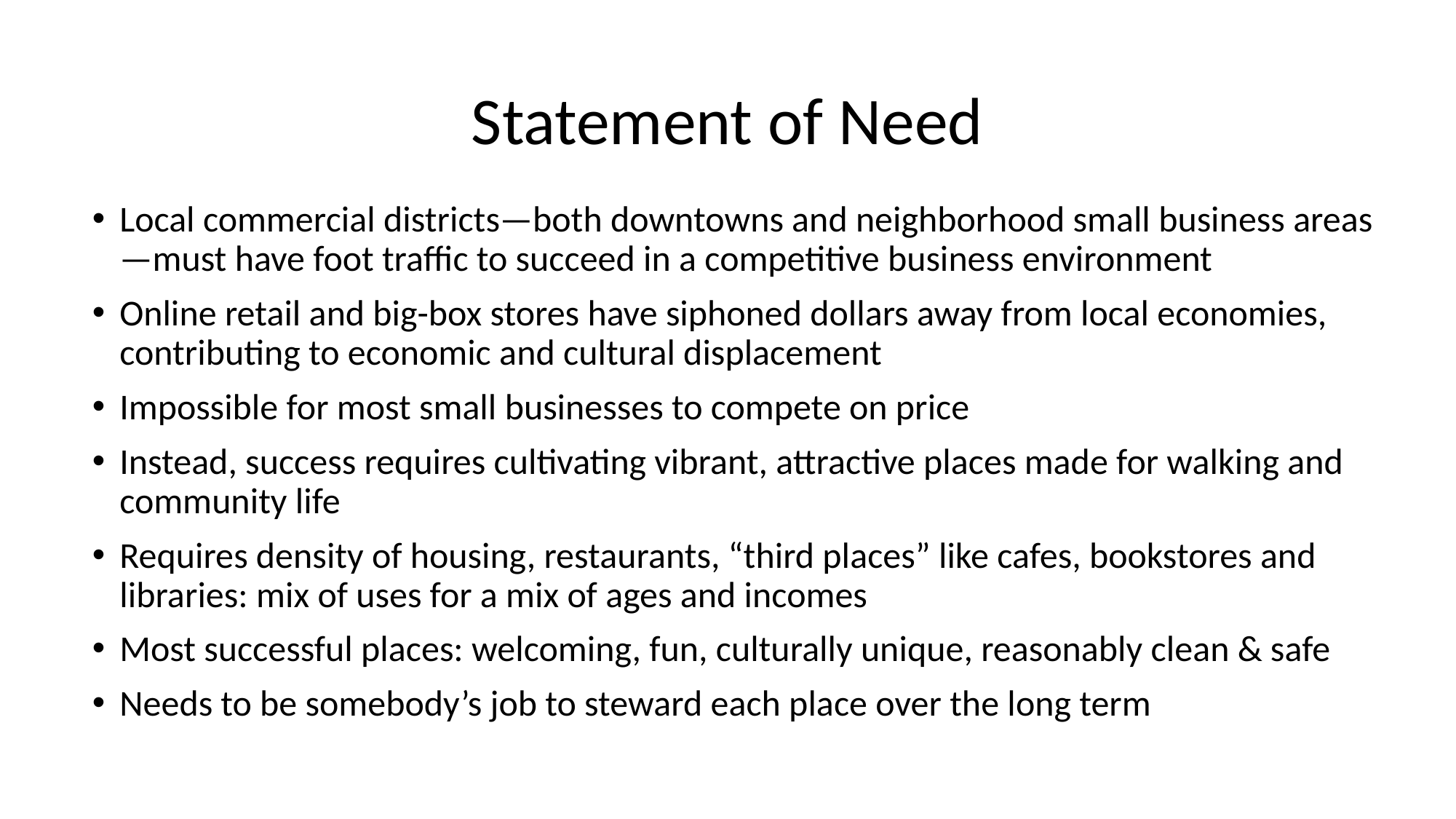

# Statement of Need
Local commercial districts—both downtowns and neighborhood small business areas—must have foot traffic to succeed in a competitive business environment
Online retail and big-box stores have siphoned dollars away from local economies, contributing to economic and cultural displacement
Impossible for most small businesses to compete on price
Instead, success requires cultivating vibrant, attractive places made for walking and community life
Requires density of housing, restaurants, “third places” like cafes, bookstores and libraries: mix of uses for a mix of ages and incomes
Most successful places: welcoming, fun, culturally unique, reasonably clean & safe
Needs to be somebody’s job to steward each place over the long term